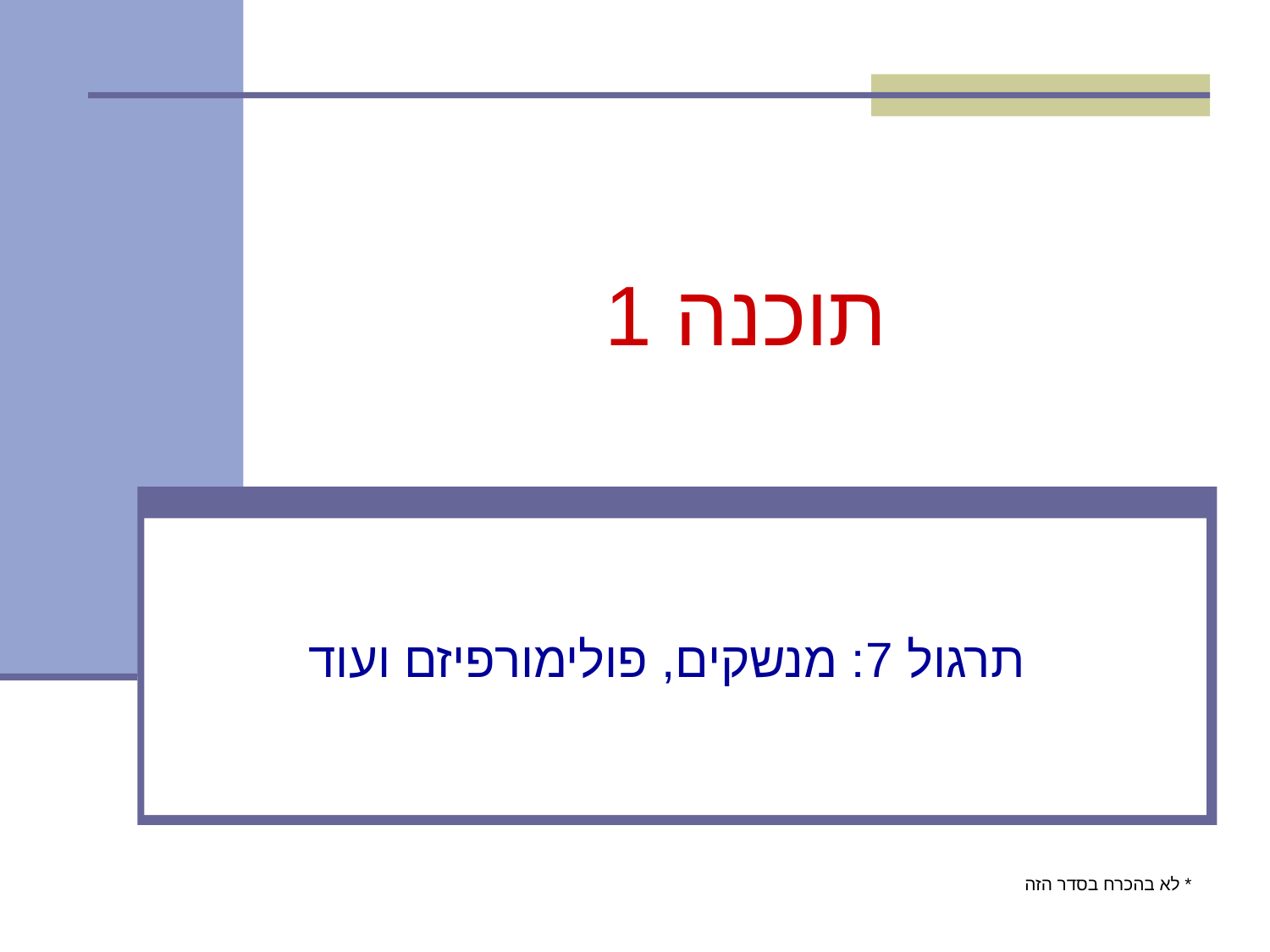

# תוכנה 1
תרגול 7: מנשקים, פולימורפיזם ועוד
* לא בהכרח בסדר הזה